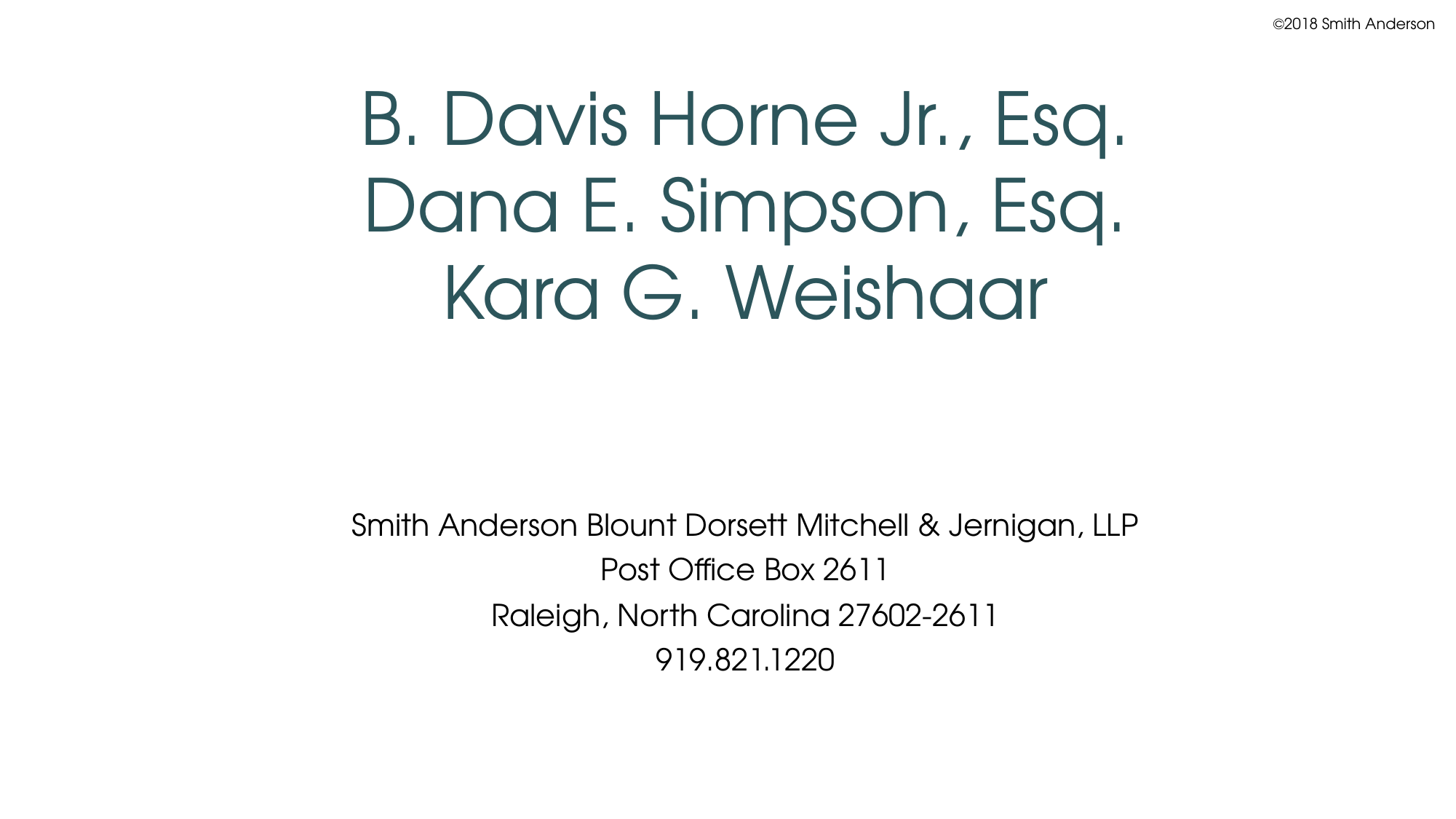

# B. Davis Horne Jr., Esq. Dana E. Simpson, Esq. Kara G. Weishaar
Smith Anderson Blount Dorsett Mitchell & Jernigan, LLP
Post Office Box 2611
Raleigh, North Carolina 27602-2611
919.821.1220